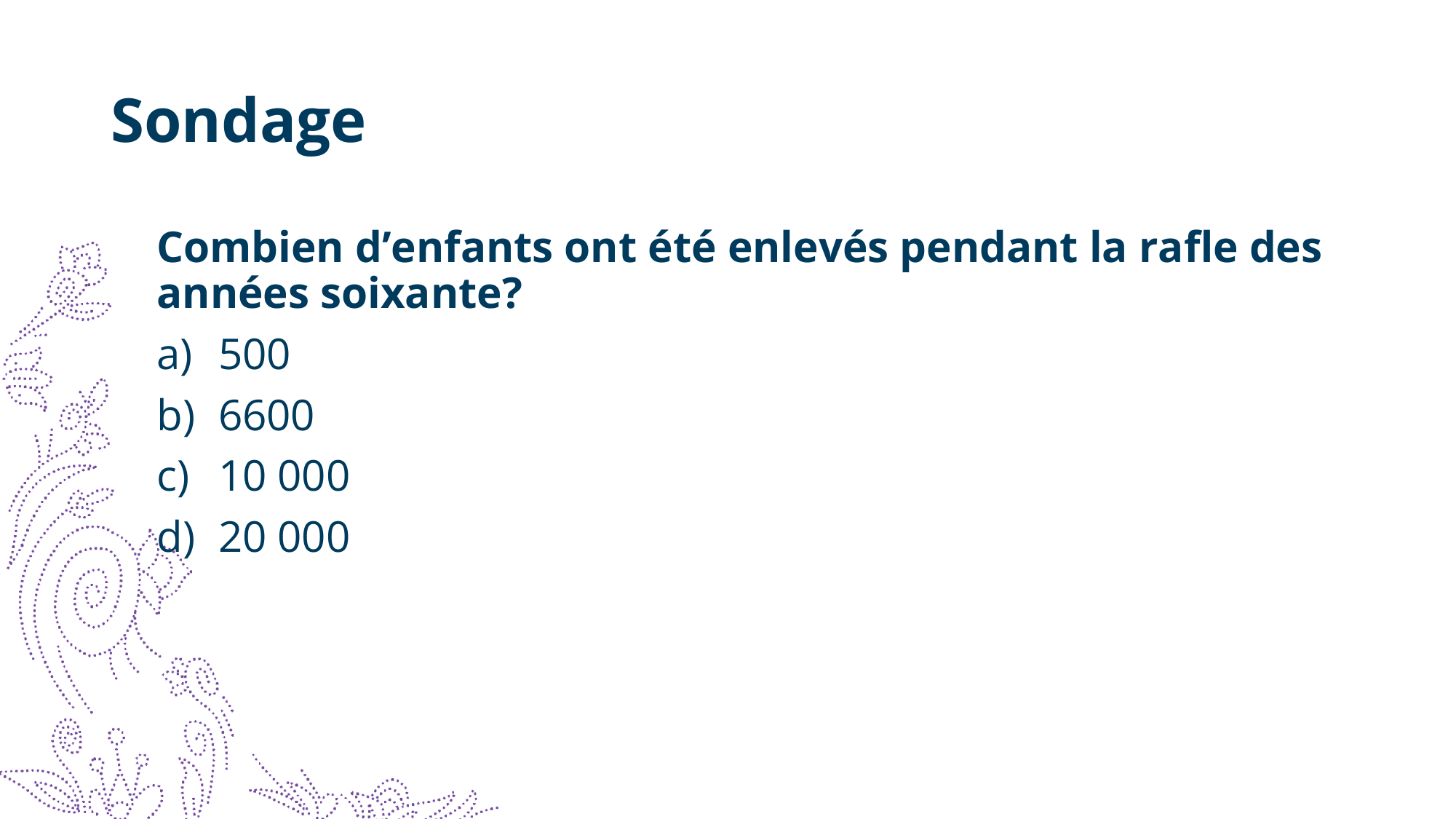

# Sondage
Combien d’enfants ont été enlevés pendant la rafle des années soixante?
500
6600
10 000
20 000